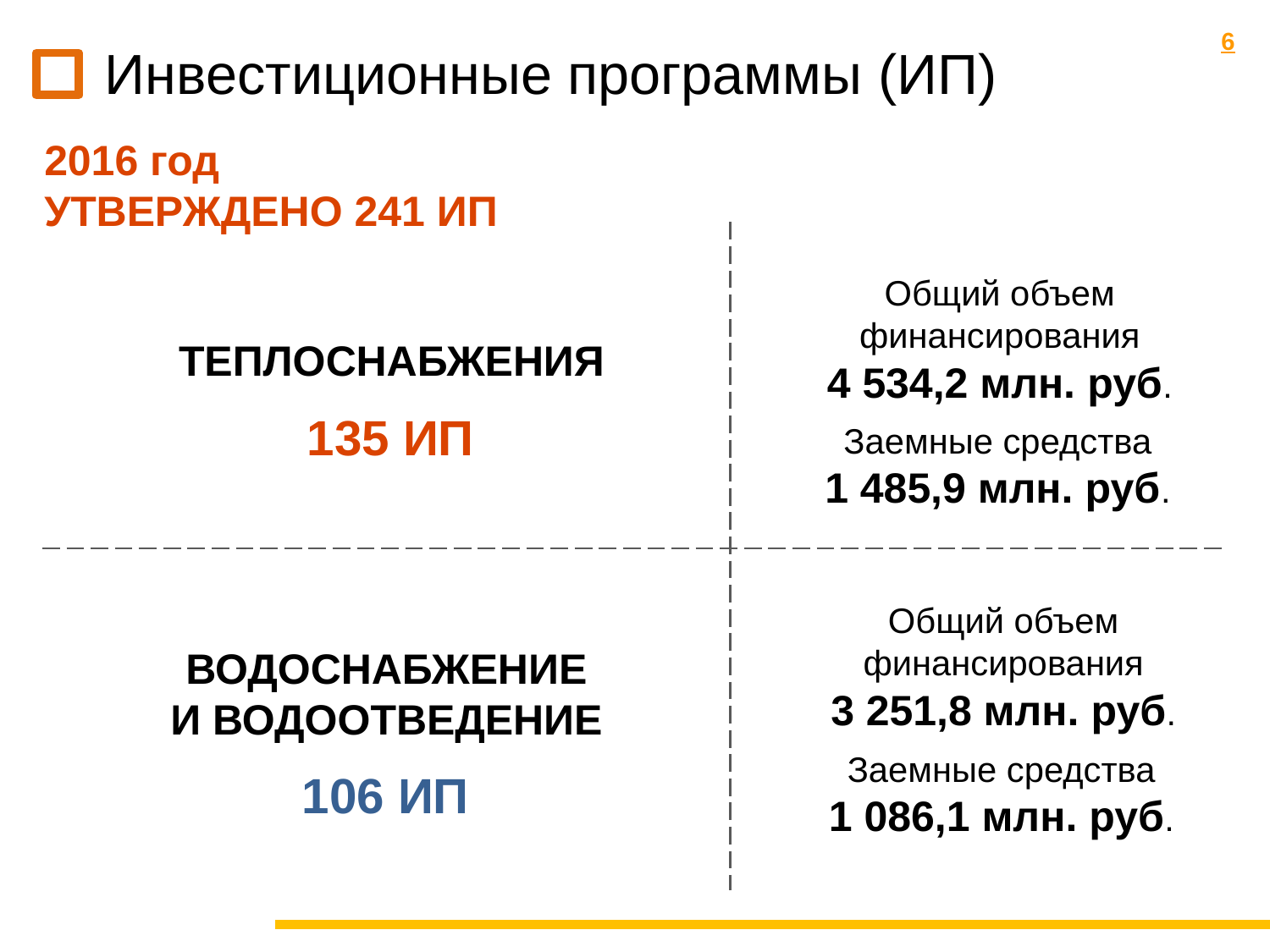

6
# Инвестиционные программы (ИП)

2016 год
УТВЕРЖДЕНО 241 ИП
Общий объем финансирования
4 534,2 млн. руб.
Заемные средства
1 485,9 млн. руб.
ТЕПЛОСНАБЖЕНИЯ

 135 ИП
Общий объем финансирования
3 251,8 млн. руб.
Заемные средства
1 086,1 млн. руб.
ВОДОСНАБЖЕНИЕ
И ВОДООТВЕДЕНИЕ

106 ИП
7